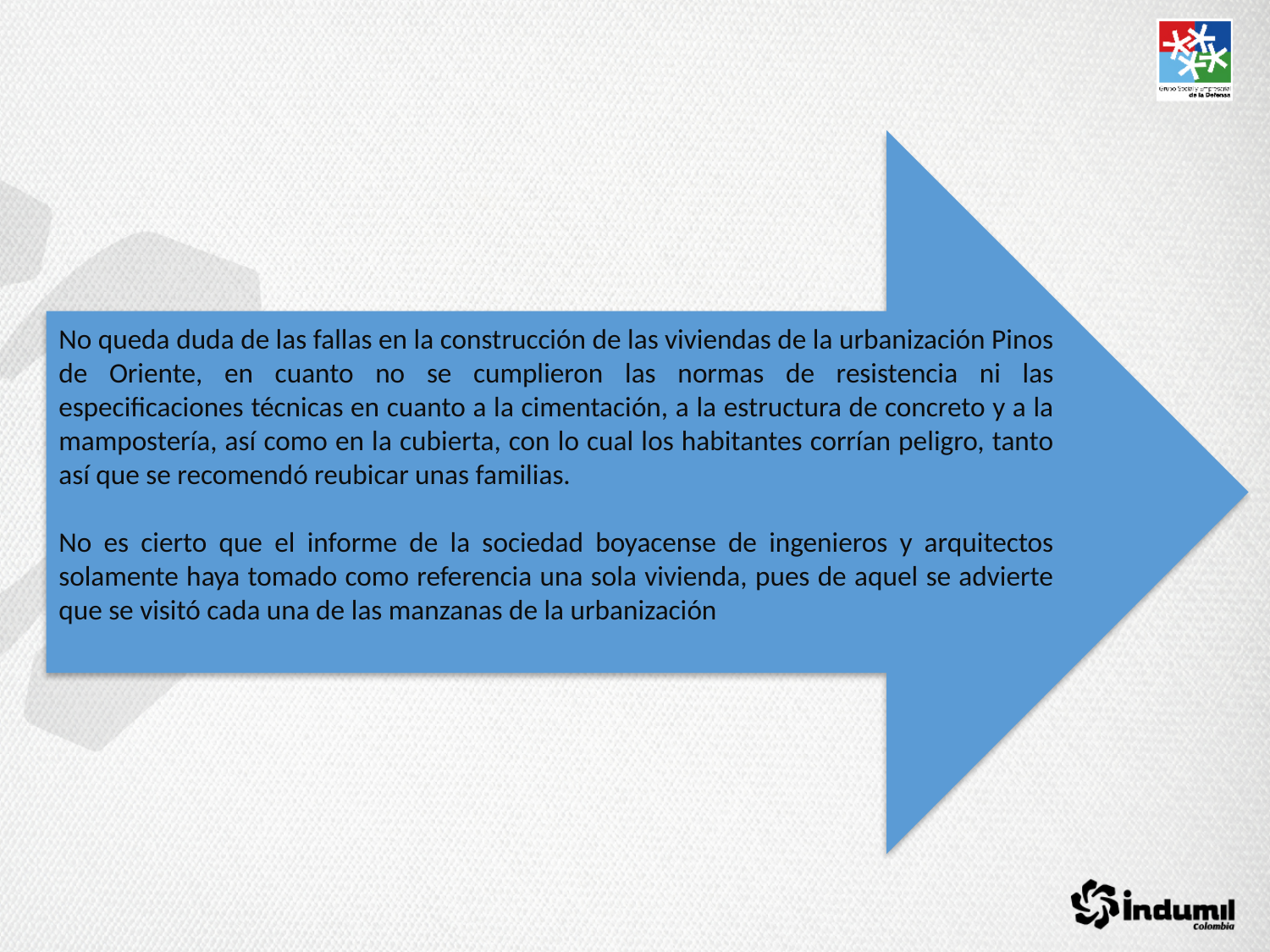

No queda duda de las fallas en la construcción de las viviendas de la urbanización Pinos de Oriente, en cuanto no se cumplieron las normas de resistencia ni las especificaciones técnicas en cuanto a la cimentación, a la estructura de concreto y a la mampostería, así como en la cubierta, con lo cual los habitantes corrían peligro, tanto así que se recomendó reubicar unas familias.

No es cierto que el informe de la sociedad boyacense de ingenieros y arquitectos solamente haya tomado como referencia una sola vivienda, pues de aquel se advierte que se visitó cada una de las manzanas de la urbanización